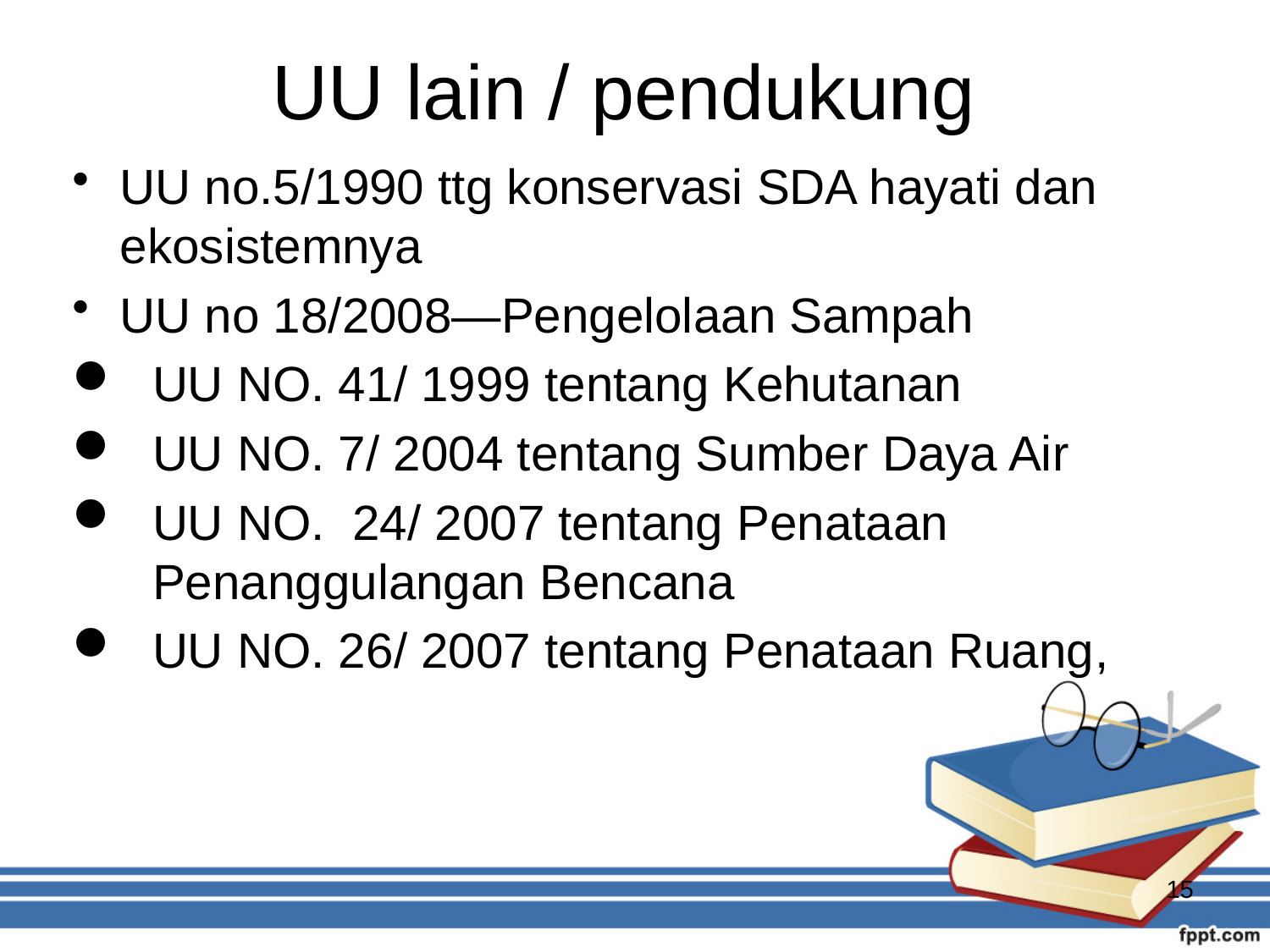

# UU lain / pendukung
UU no.5/1990 ttg konservasi SDA hayati dan ekosistemnya
UU no 18/2008—Pengelolaan Sampah
UU NO. 41/ 1999 tentang Kehutanan
UU NO. 7/ 2004 tentang Sumber Daya Air
UU NO.  24/ 2007 tentang Penataan Penanggulangan Bencana
UU NO. 26/ 2007 tentang Penataan Ruang,

15